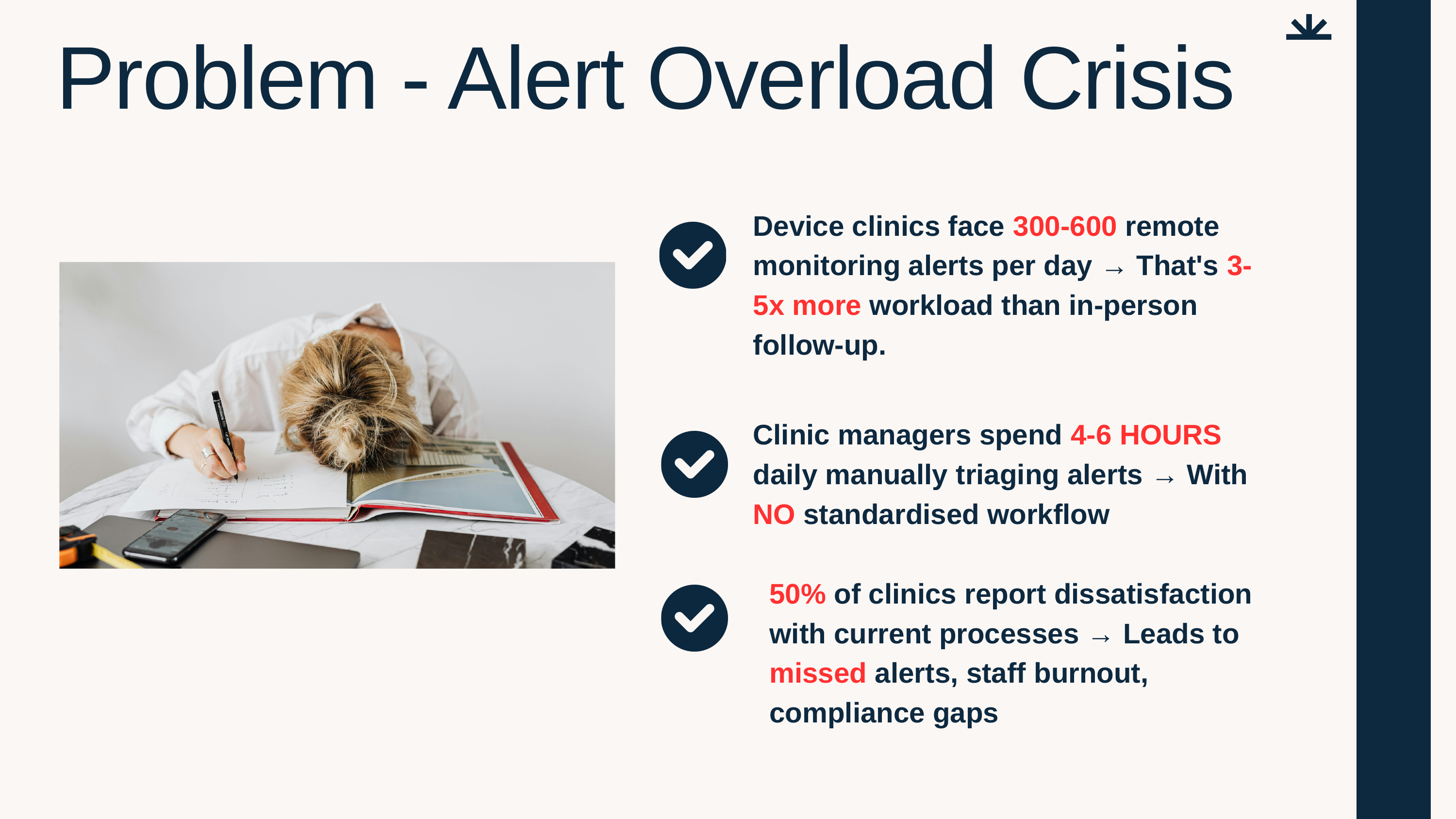

Problem - Alert Overload Crisis
Device clinics face 300-600 remote monitoring alerts per day → That's 3-5x more workload than in-person follow-up.

Clinic managers spend 4-6 HOURS daily manually triaging alerts → With NO standardised workflow

50% of clinics report dissatisfaction with current processes → Leads to missed alerts, staff burnout, compliance gaps